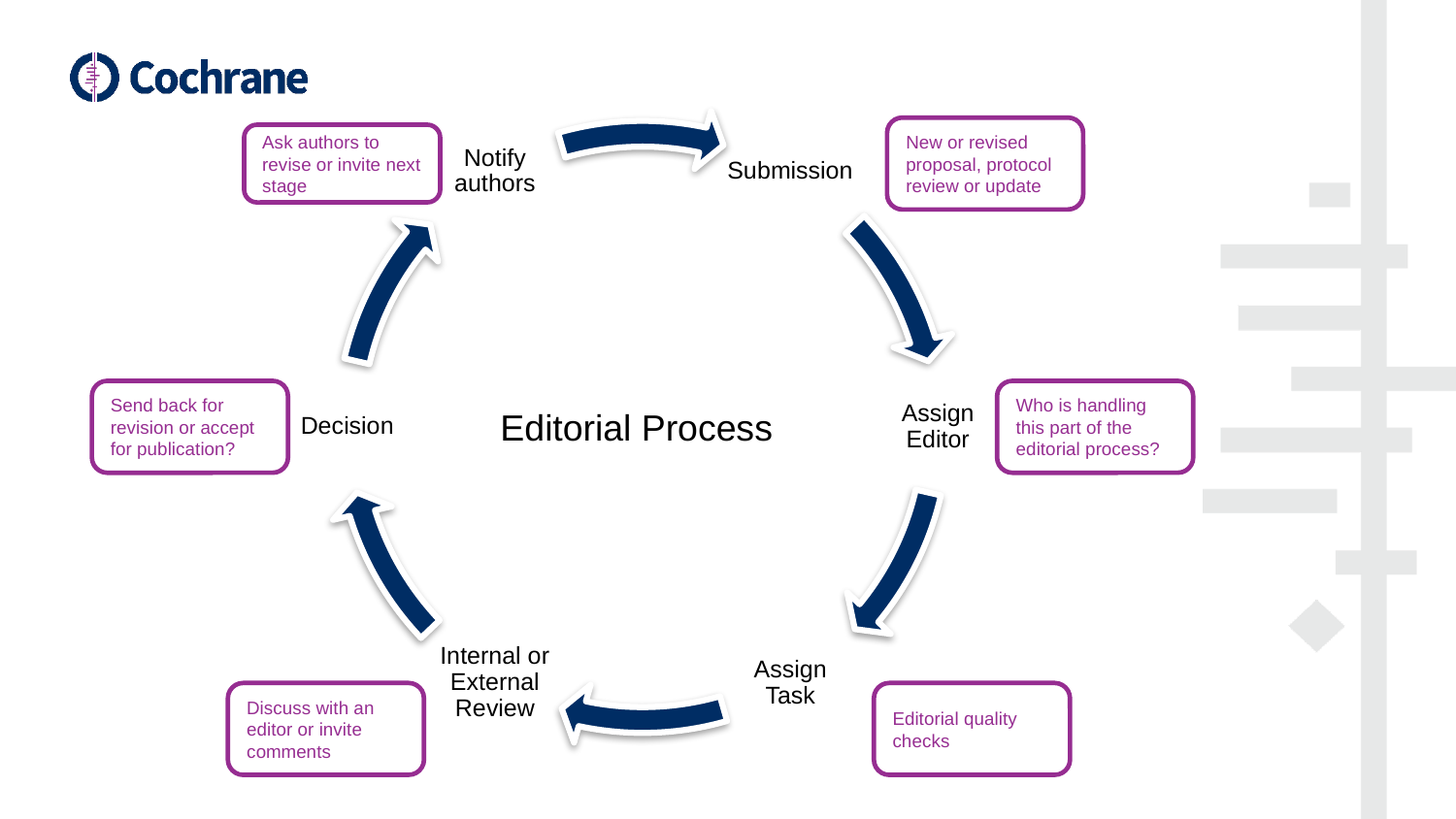

Submission
Assign Editor
Assign Task
Internal or External Review
Decision
Notify authors
New or revised proposal, protocol review or update
Ask authors to revise or invite next stage
Send back for revision or accept for publication?
Who is handling this part of the editorial process?
Editorial Process
Discuss with an editor or invite comments
Editorial quality checks